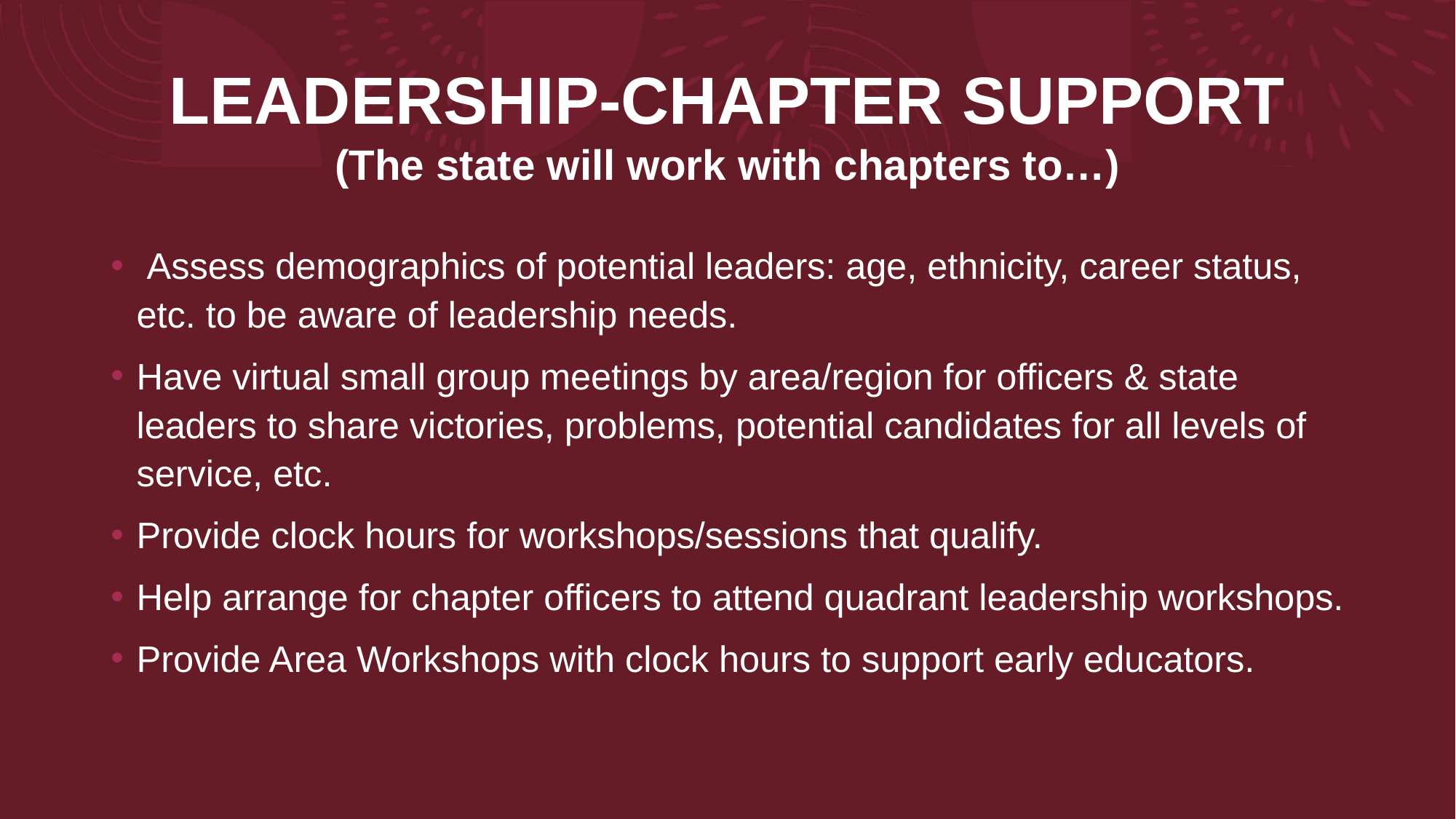

# LEADERSHIP-CHAPTER SUPPORT (The state will work with chapters to…)
 Assess demographics of potential leaders: age, ethnicity, career status, etc. to be aware of leadership needs.
Have virtual small group meetings by area/region for officers & state leaders to share victories, problems, potential candidates for all levels of service, etc.
Provide clock hours for workshops/sessions that qualify.
Help arrange for chapter officers to attend quadrant leadership workshops.
Provide Area Workshops with clock hours to support early educators.